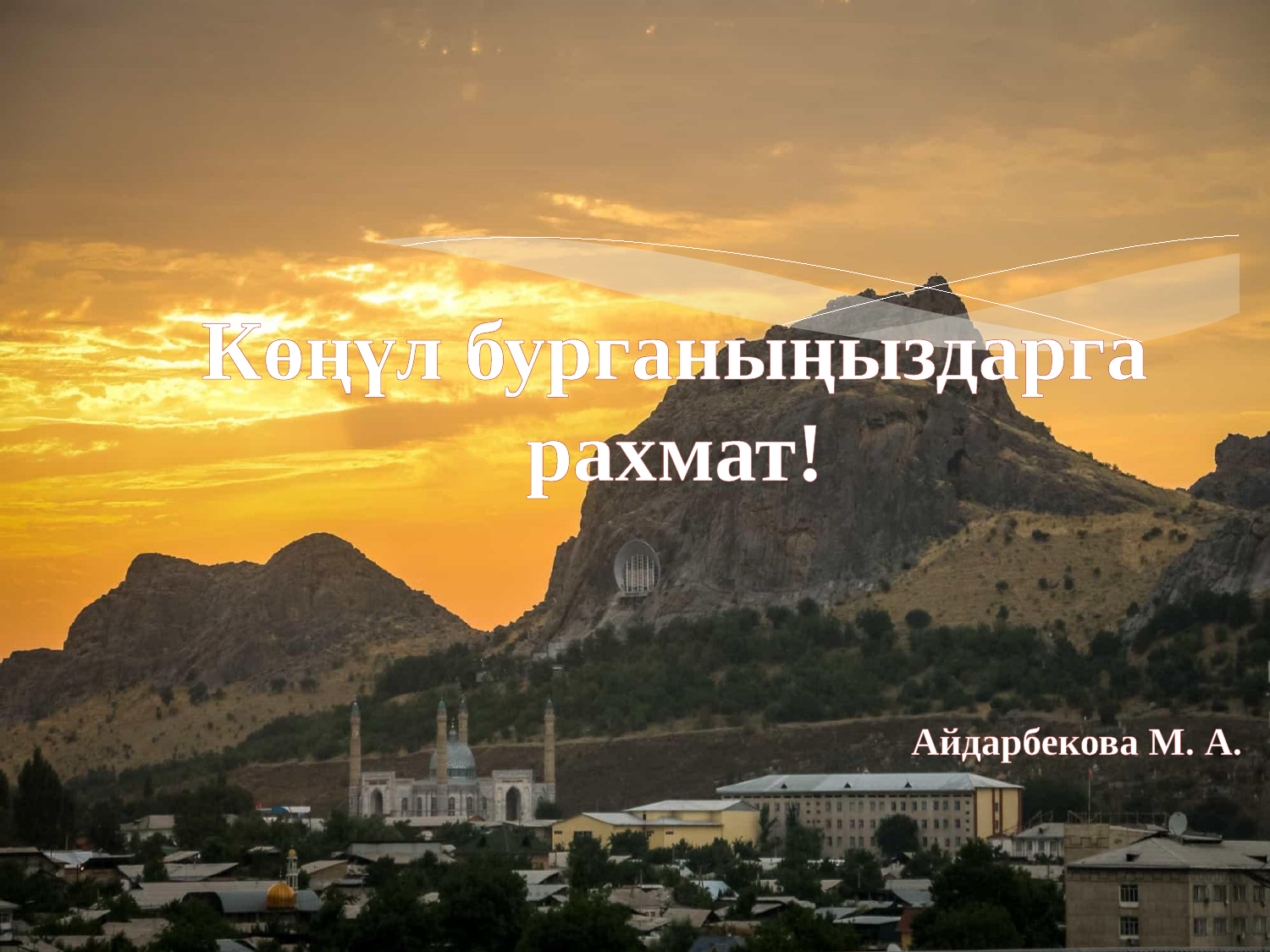

# Көңүл бурганыңыздарга рахмат!

Айдарбекова М. А.